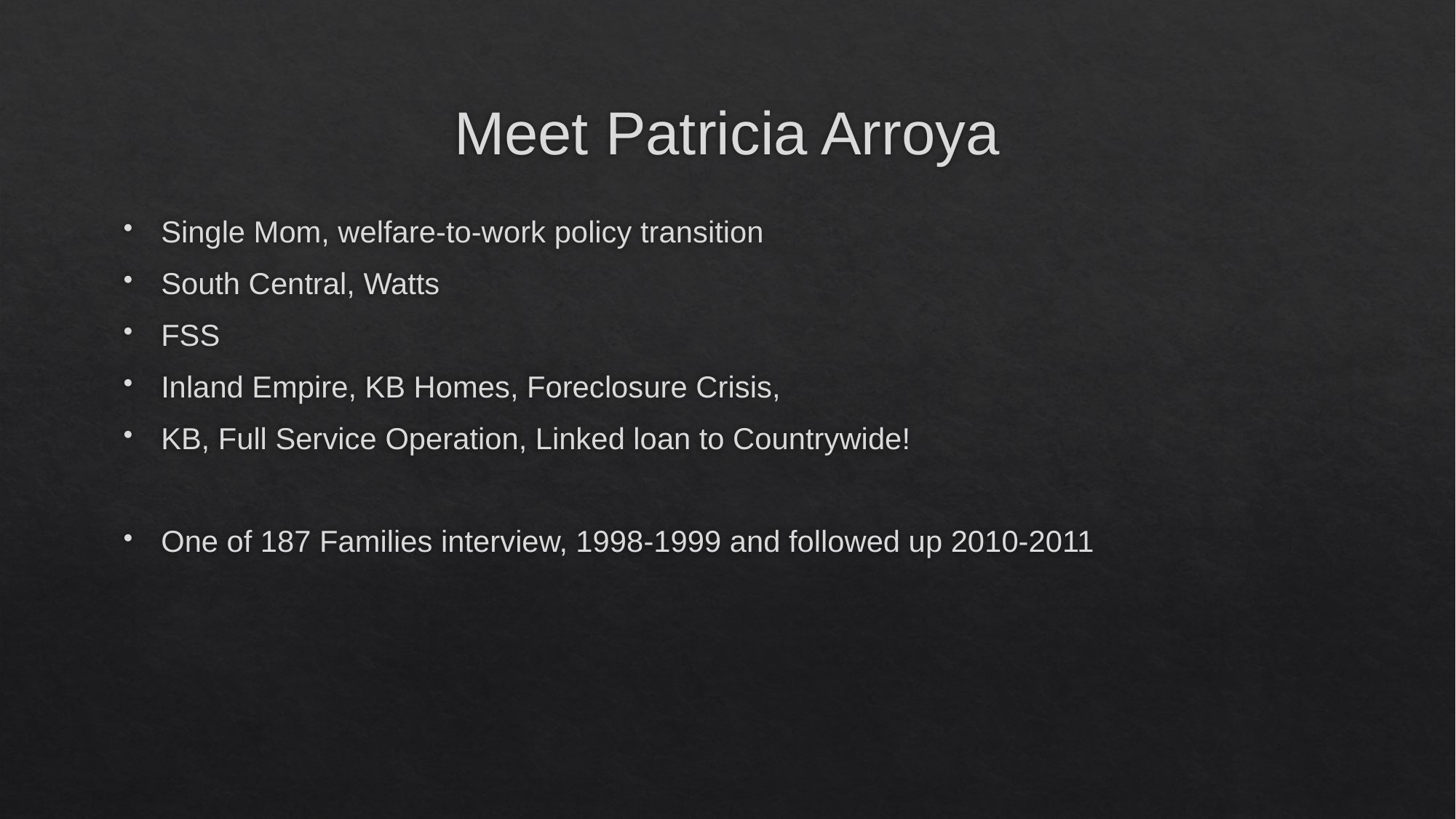

# Meet Patricia Arroya
Single Mom, welfare-to-work policy transition
South Central, Watts
FSS
Inland Empire, KB Homes, Foreclosure Crisis,
KB, Full Service Operation, Linked loan to Countrywide!

One of 187 Families interview, 1998-1999 and followed up 2010-2011